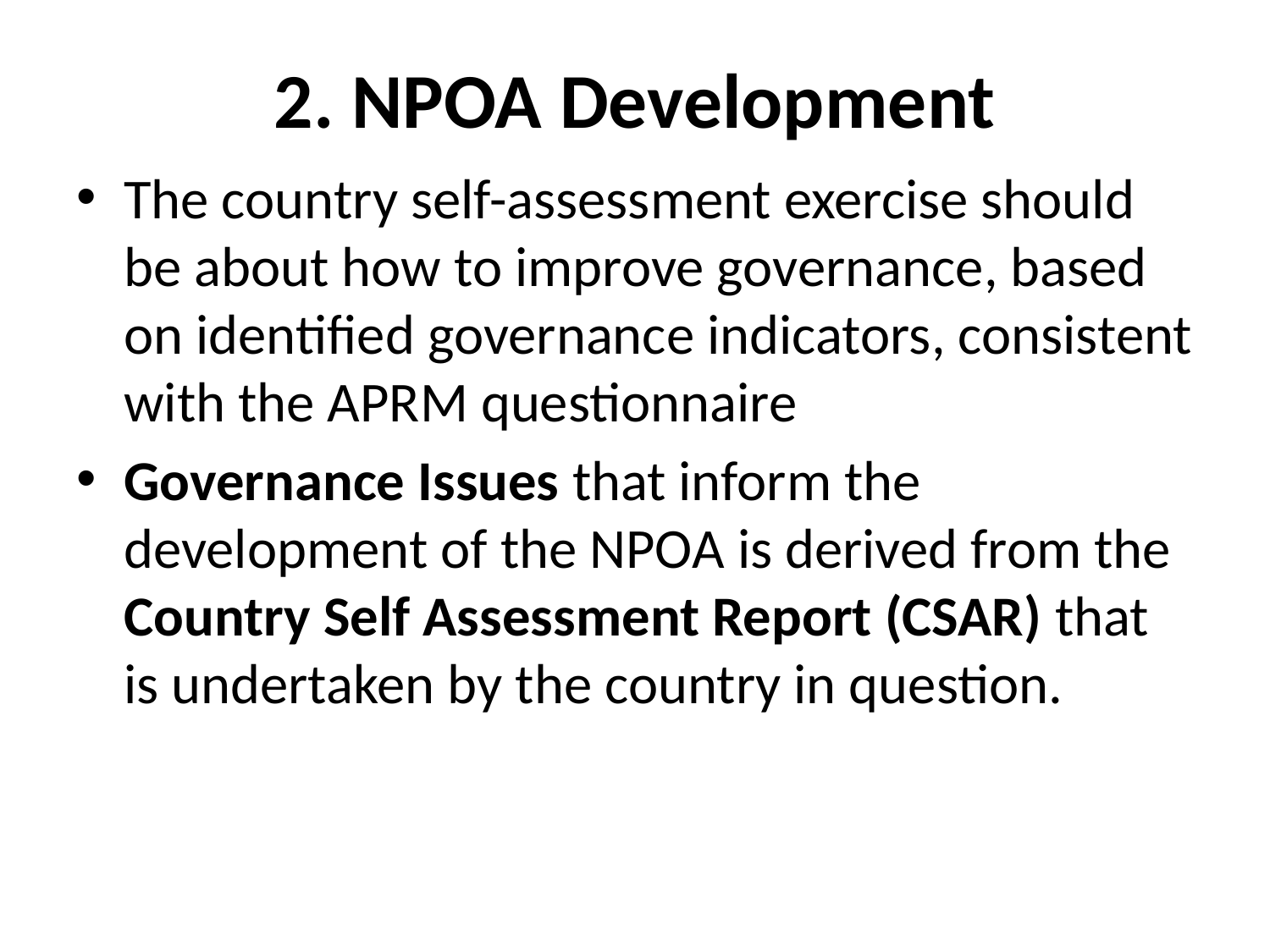

# 2. NPOA Development
The country self-assessment exercise should be about how to improve governance, based on identified governance indicators, consistent with the APRM questionnaire
Governance Issues that inform the development of the NPOA is derived from the Country Self Assessment Report (CSAR) that is undertaken by the country in question.